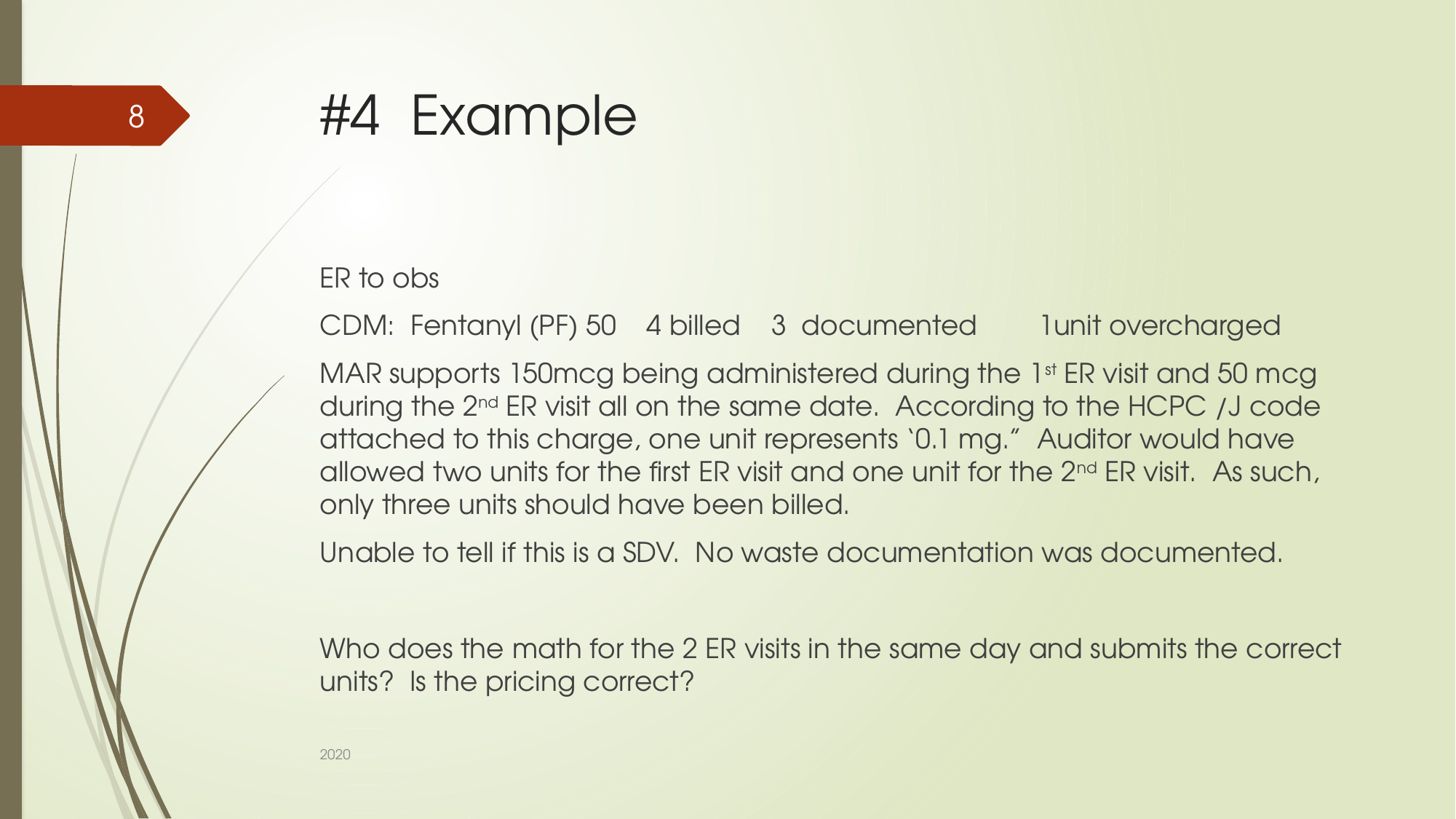

# #4  Example
8
ER to obs
CDM:  Fentanyl (PF) 50    4 billed    3  documented        1unit overcharged
MAR supports 150mcg being administered during the 1st ER visit and 50 mcg during the 2nd ER visit all on the same date.  According to the HCPC /J code attached to this charge, one unit represents ‘0.1 mg.”  Auditor would have allowed two units for the first ER visit and one unit for the 2nd ER visit.  As such, only three units should have been billed.
Unable to tell if this is a SDV.  No waste documentation was documented.

Who does the math for the 2 ER visits in the same day and submits the correct units?  Is the pricing correct?
2020